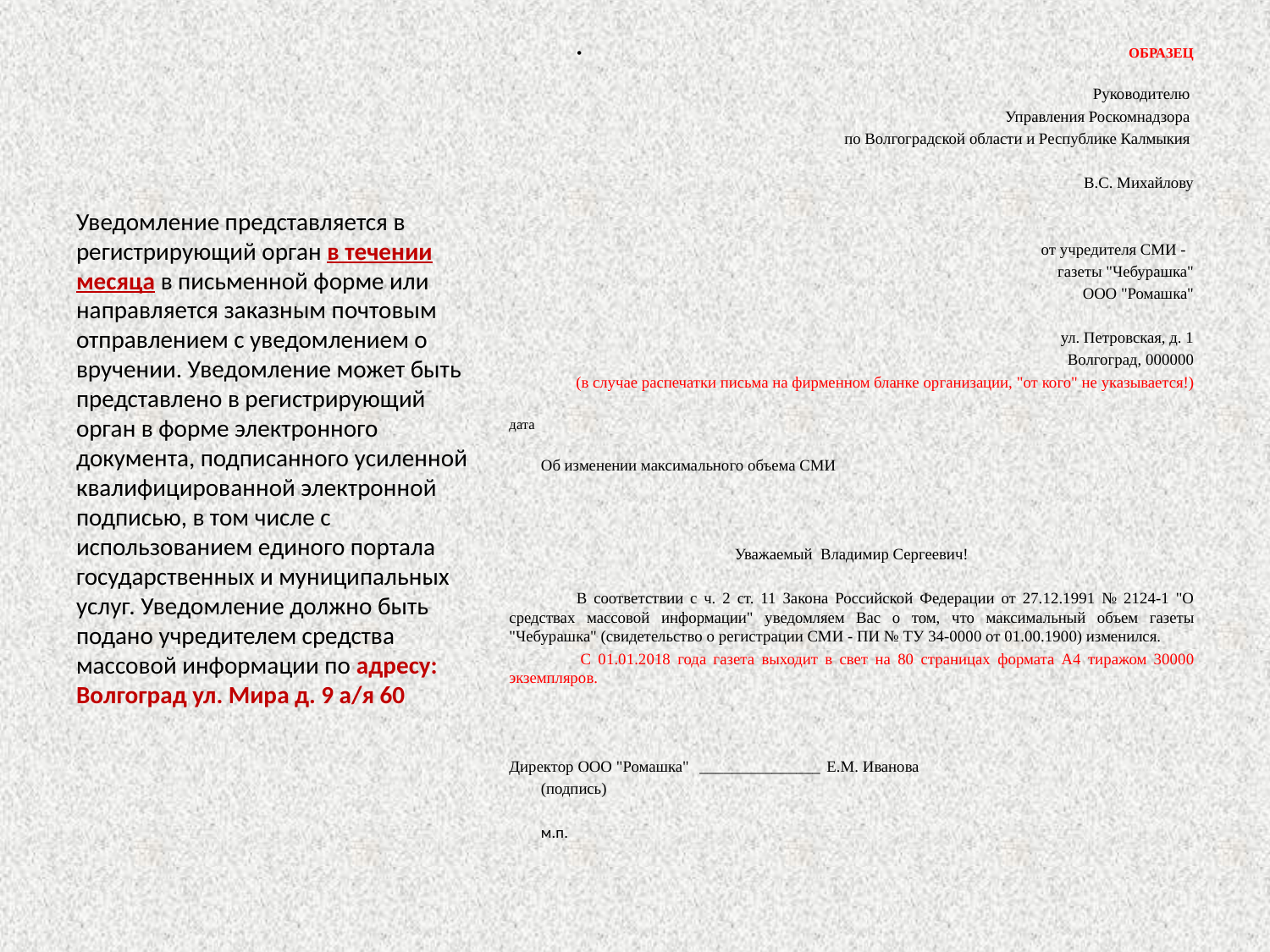

ОБРАЗЕЦ

Руководителю
Управления Роскомнадзора
по Волгоградской области и Республике Калмыкия

В.С. Михайлову

от учредителя СМИ -
газеты "Чебурашка"
ООО "Ромашка"

ул. Петровская, д. 1
Волгоград, 000000
(в случае распечатки письма на фирменном бланке организации, "от кого" не указывается!)

дата

	Об изменении максимального объема СМИ

Уважаемый  Владимир Сергеевич!

          В соответствии с ч. 2 ст. 11 Закона Российской Федерации от 27.12.1991 № 2124-1 "О средствах массовой информации" уведомляем Вас о том, что максимальный объем газеты "Чебурашка" (свидетельство о регистрации СМИ - ПИ № ТУ 34-0000 от 01.00.1900) изменился.
          С 01.01.2018 года газета выходит в свет на 80 страницах формата А4 тиражом 30000 экземпляров.

Директор ООО "Ромашка"	_______________	Е.М. Иванова
	(подпись)

	м.п.

Уведомление представляется в регистрирующий орган в течении месяца в письменной форме или направляется заказным почтовым отправлением с уведомлением о вручении. Уведомление может быть представлено в регистрирующий орган в форме электронного документа, подписанного усиленной квалифицированной электронной подписью, в том числе с использованием единого портала государственных и муниципальных услуг. Уведомление должно быть подано учредителем средства массовой информации по адресу: Волгоград ул. Мира д. 9 а/я 60